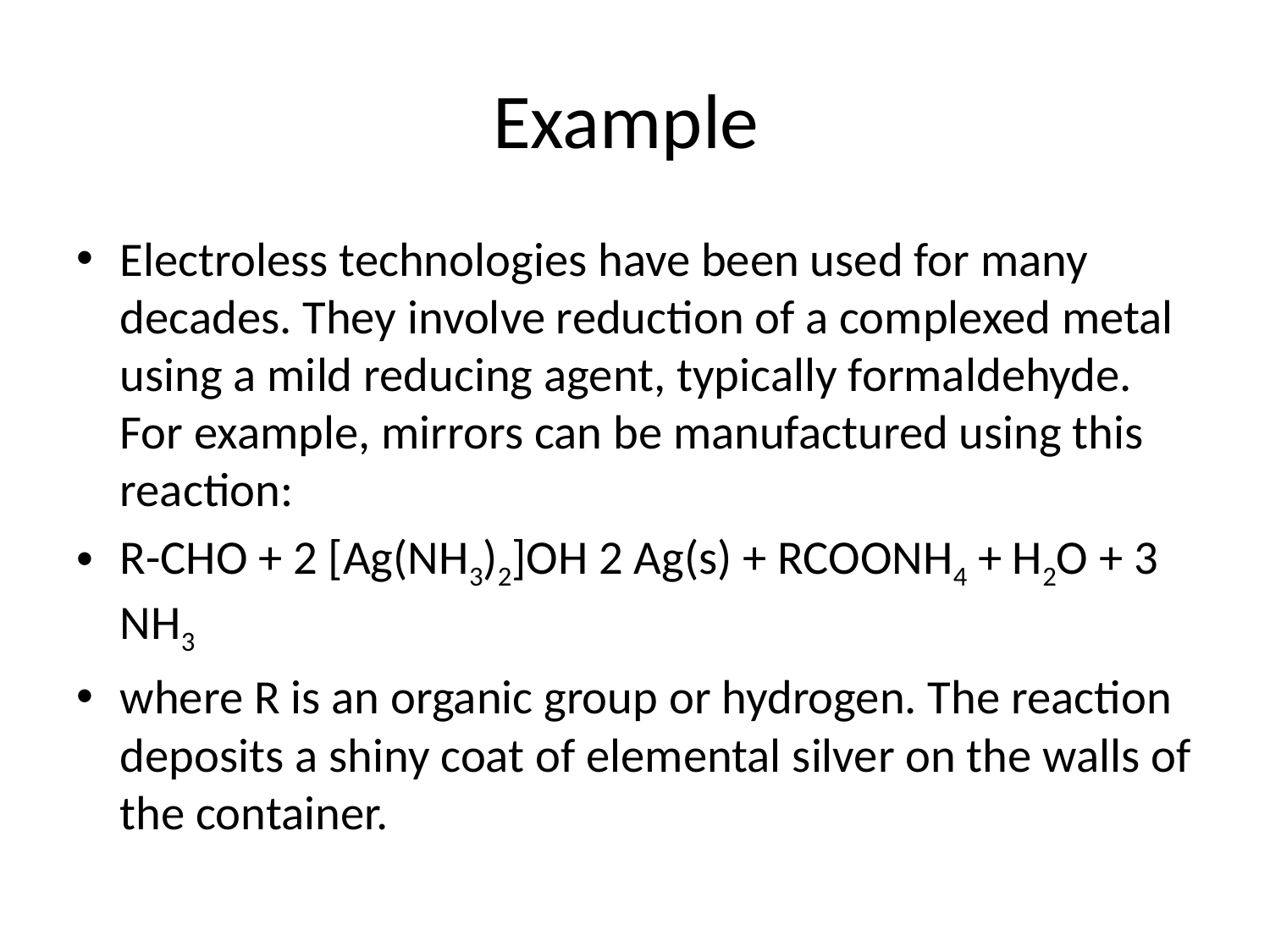

# Example
Electroless technologies have been used for many decades. They involve reduction of a complexed metal using a mild reducing agent, typically formaldehyde. For example, mirrors can be manufactured using this reaction:
R-CHO + 2 [Ag(NH3)2]OH 2 Ag(s) + RCOONH4 + H2O + 3 NH3
where R is an organic group or hydrogen. The reaction deposits a shiny coat of elemental silver on the walls of the container.